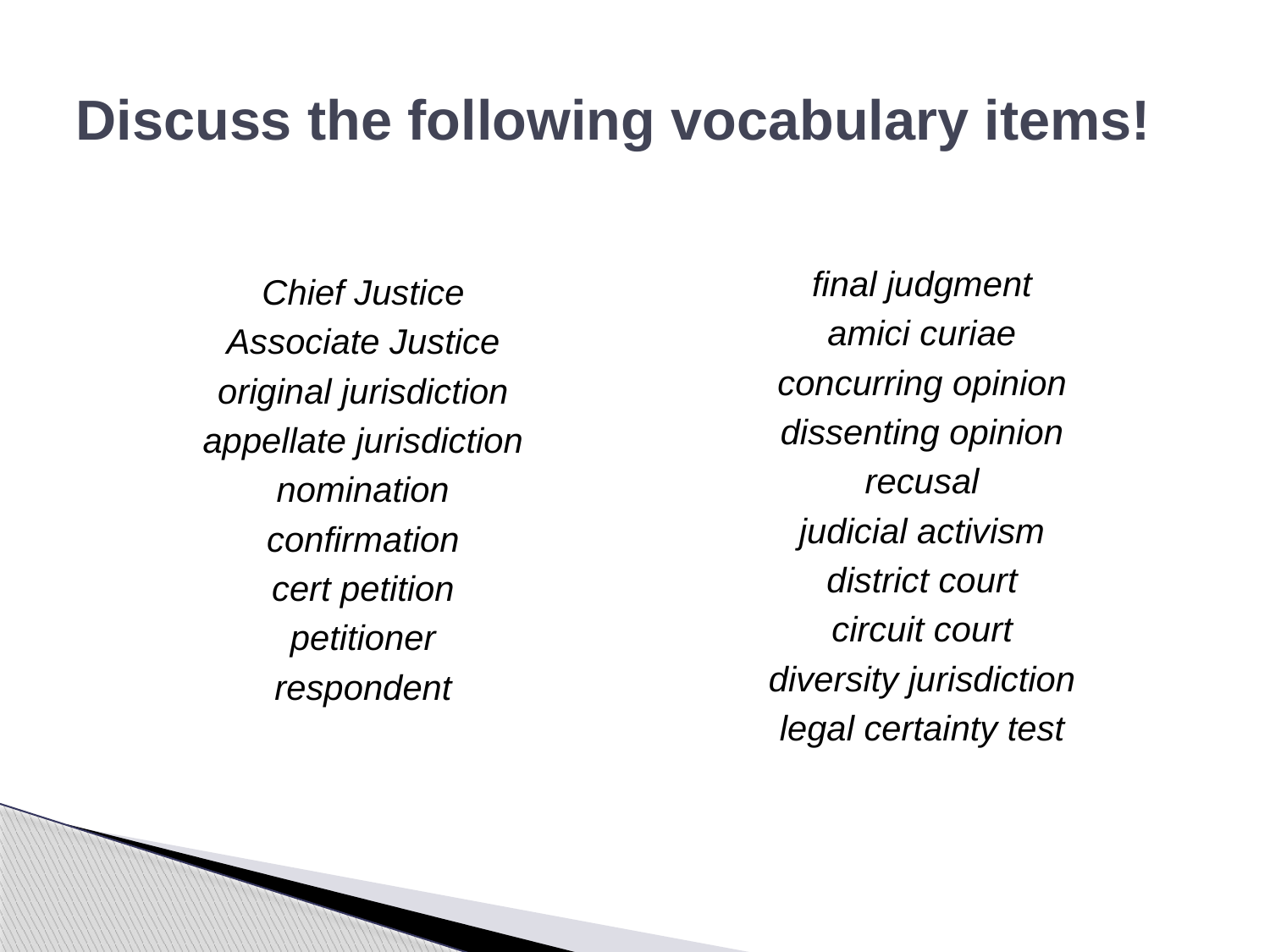

# Discuss the following vocabulary items!

Chief Justice
Associate Justice
original jurisdiction
appellate jurisdiction
nomination
confirmation
cert petition
petitioner
respondent

final judgment
amici curiae
concurring opinion
dissenting opinion
recusal
judicial activism
district court
circuit court
diversity jurisdiction
legal certainty test